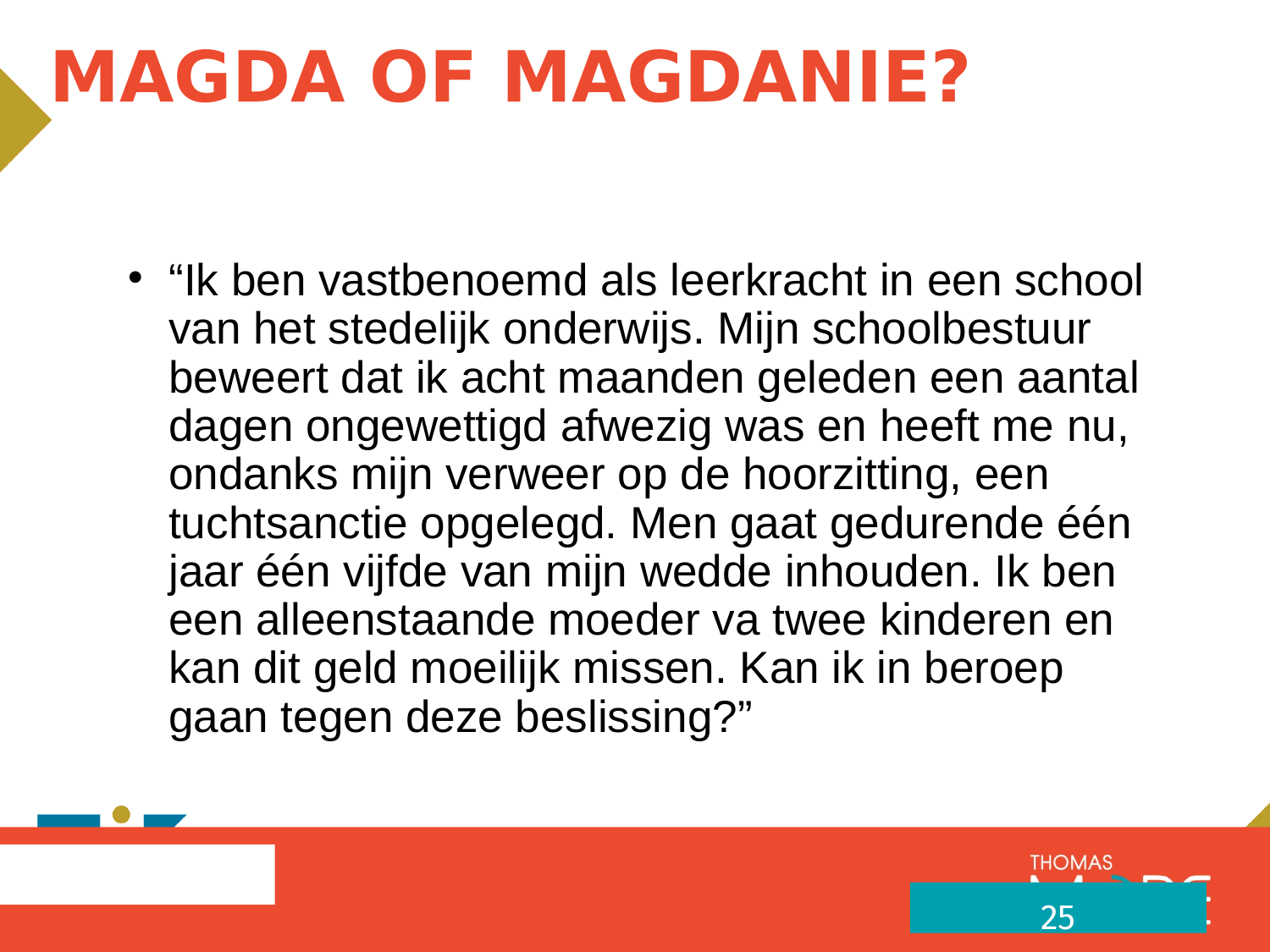

# Magda of magdanie?
“Ik ben vastbenoemd als leerkracht in een school van het stedelijk onderwijs. Mijn schoolbestuur beweert dat ik acht maanden geleden een aantal dagen ongewettigd afwezig was en heeft me nu, ondanks mijn verweer op de hoorzitting, een tuchtsanctie opgelegd. Men gaat gedurende één jaar één vijfde van mijn wedde inhouden. Ik ben een alleenstaande moeder va twee kinderen en kan dit geld moeilijk missen. Kan ik in beroep gaan tegen deze beslissing?”

25